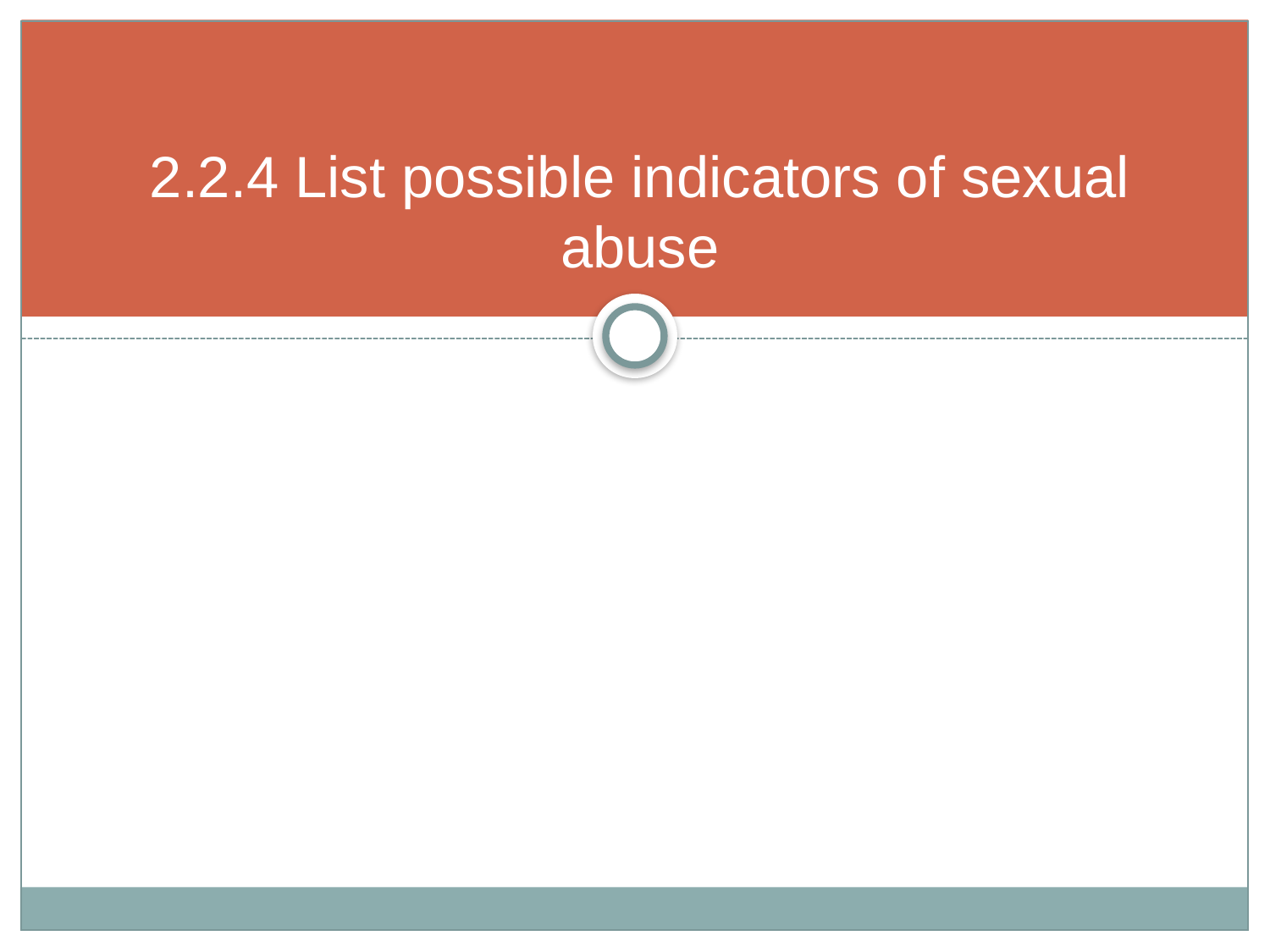

# 2.2.4 List possible indicators of sexual abuse